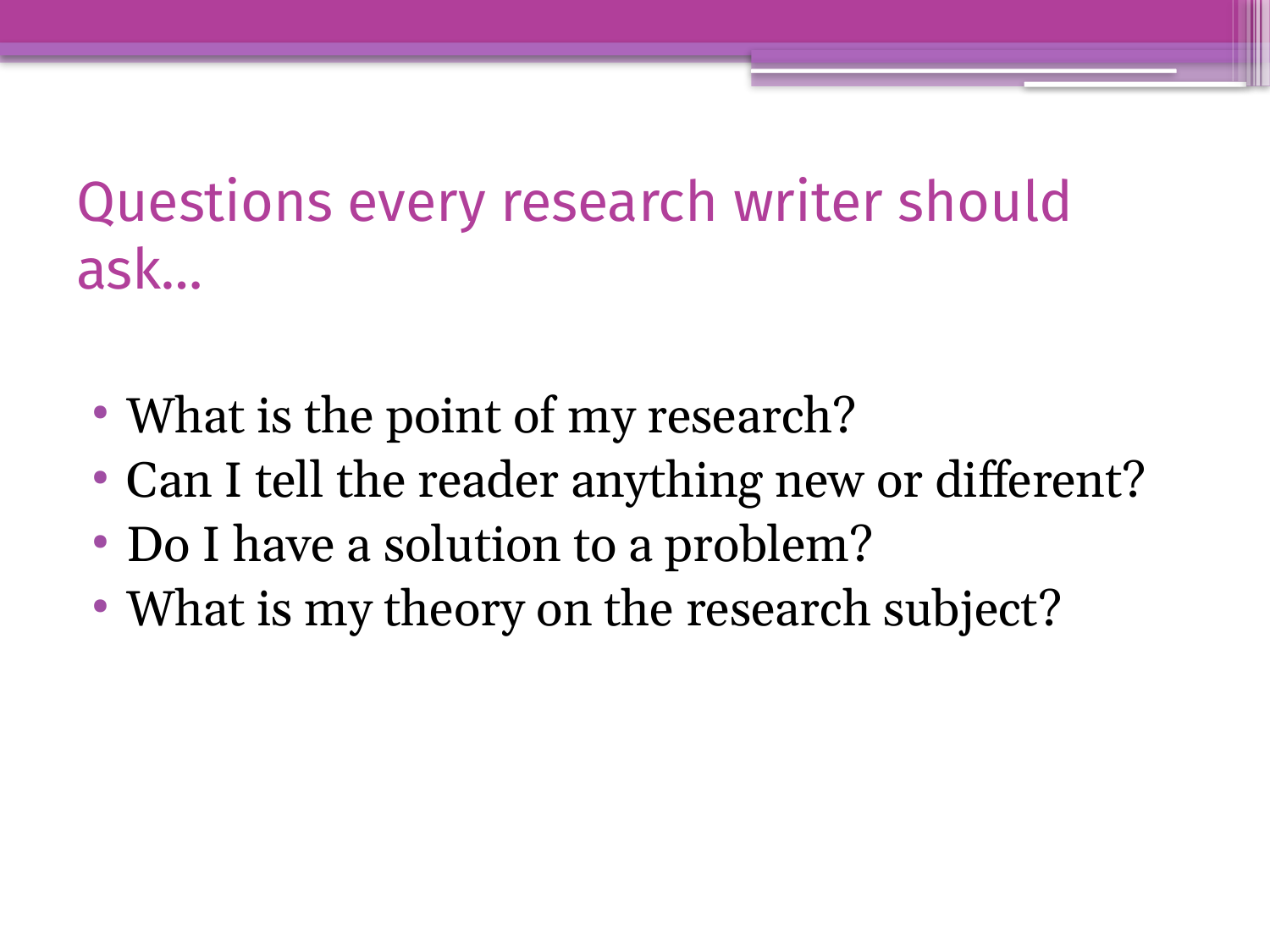

# Questions every research writer should ask…

What is the point of my research?
Can I tell the reader anything new or different?
Do I have a solution to a problem?
What is my theory on the research subject?